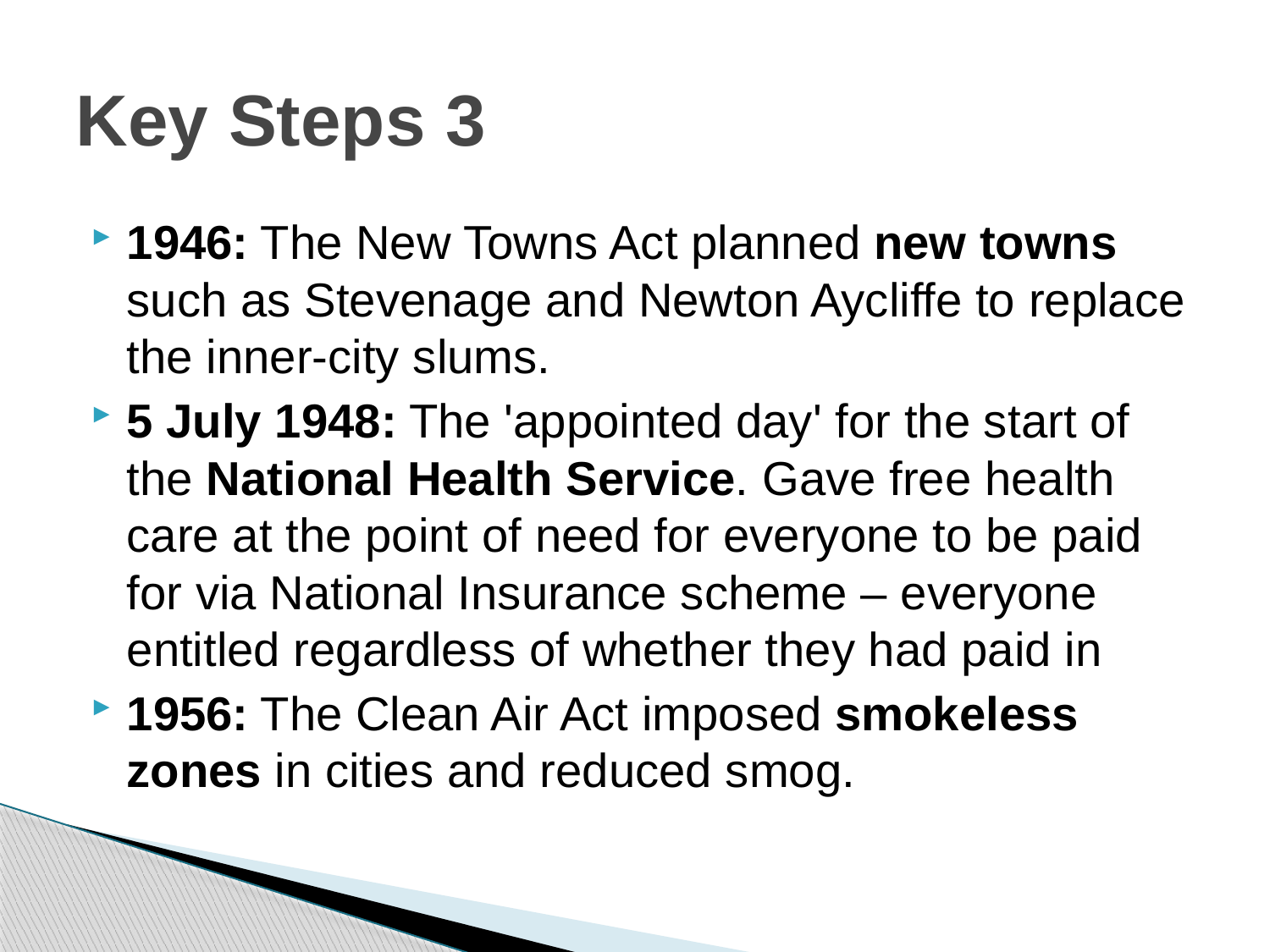

# Key Steps 3
1946: The New Towns Act planned new towns such as Stevenage and Newton Aycliffe to replace the inner-city slums.
5 July 1948: The 'appointed day' for the start of the National Health Service. Gave free health care at the point of need for everyone to be paid for via National Insurance scheme – everyone entitled regardless of whether they had paid in
1956: The Clean Air Act imposed smokeless zones in cities and reduced smog.